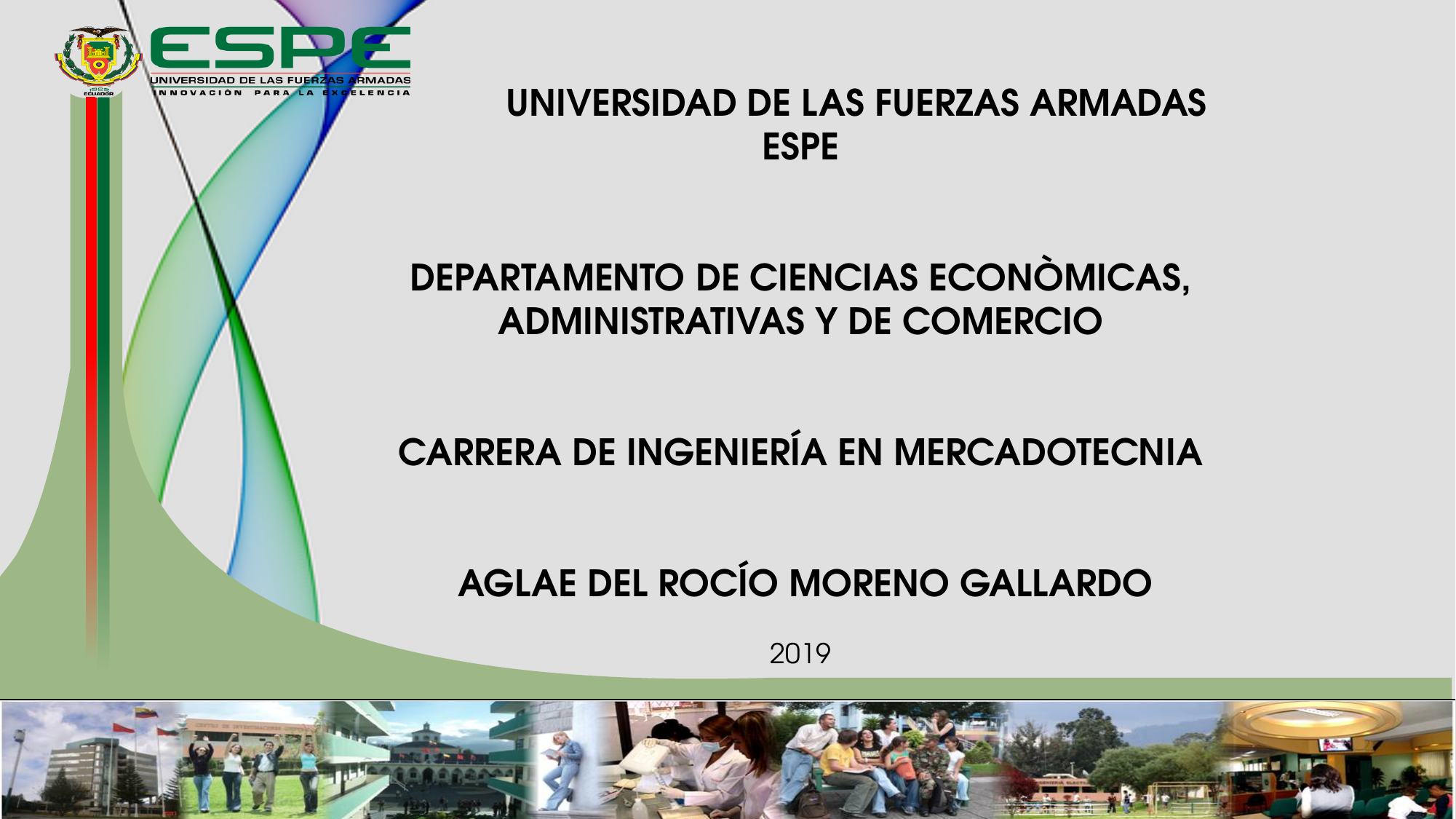

UNIVERSIDAD DE LAS FUERZAS ARMADAS ESPE

DEPARTAMENTO DE CIENCIAS ECONÒMICAS, ADMINISTRATIVAS Y DE COMERCIO

CARRERA DE INGENIERÍA EN MERCADOTECNIA

 AGLAE DEL ROCÍO MORENO GALLARDO

2019